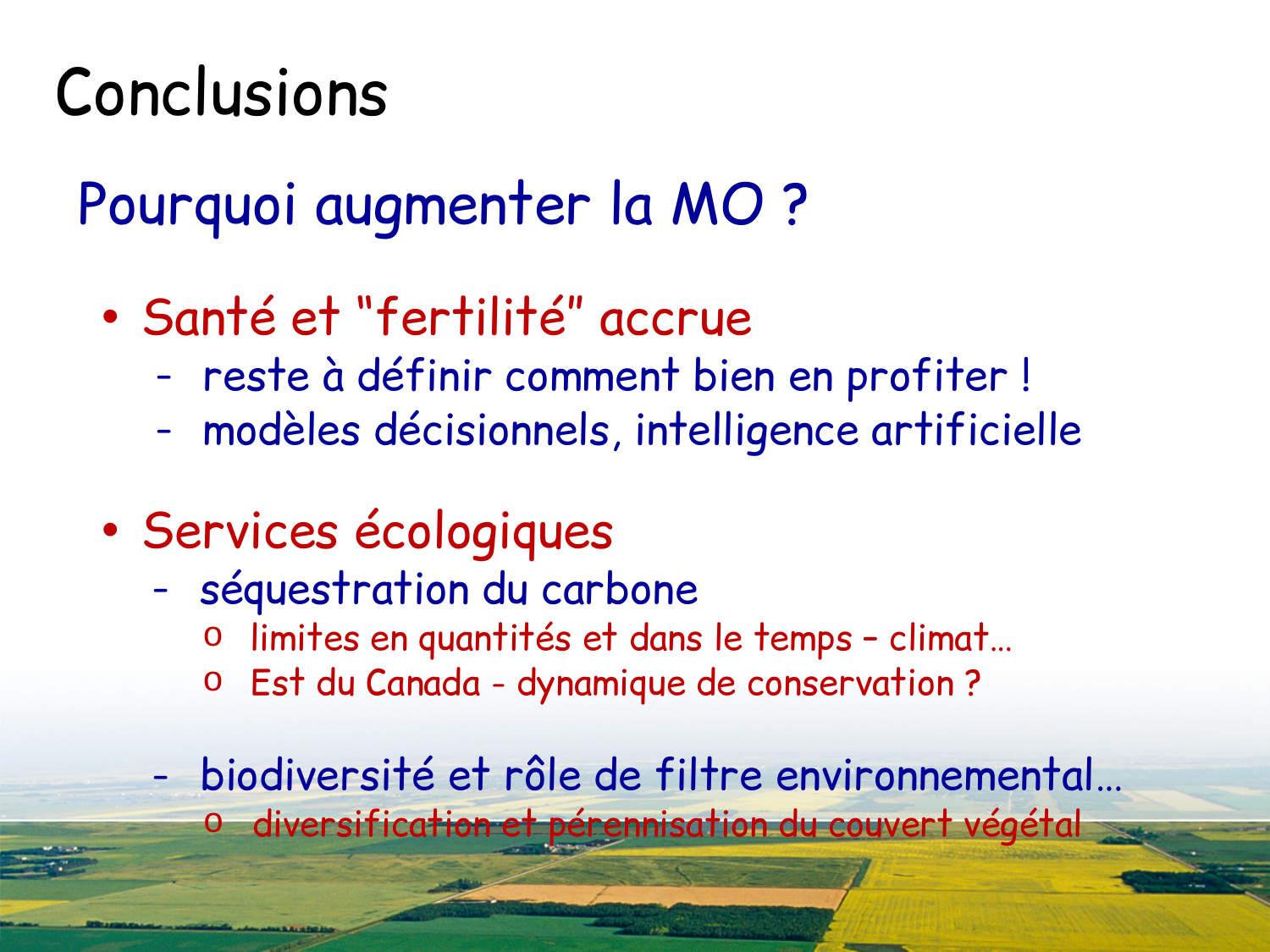

# Conclusions
Pourquoi augmenter la MO ?

Santé et “fertilité” accrue
reste à définir comment bien en profiter !
modèles décisionnels, intelligence artificielle

Services écologiques
séquestration du carbone
limites en quantités et dans le temps – climat…
Est du Canada - dynamique de conservation ?

biodiversité et rôle de filtre environnemental…
diversification et pérennisation du couvert végétal